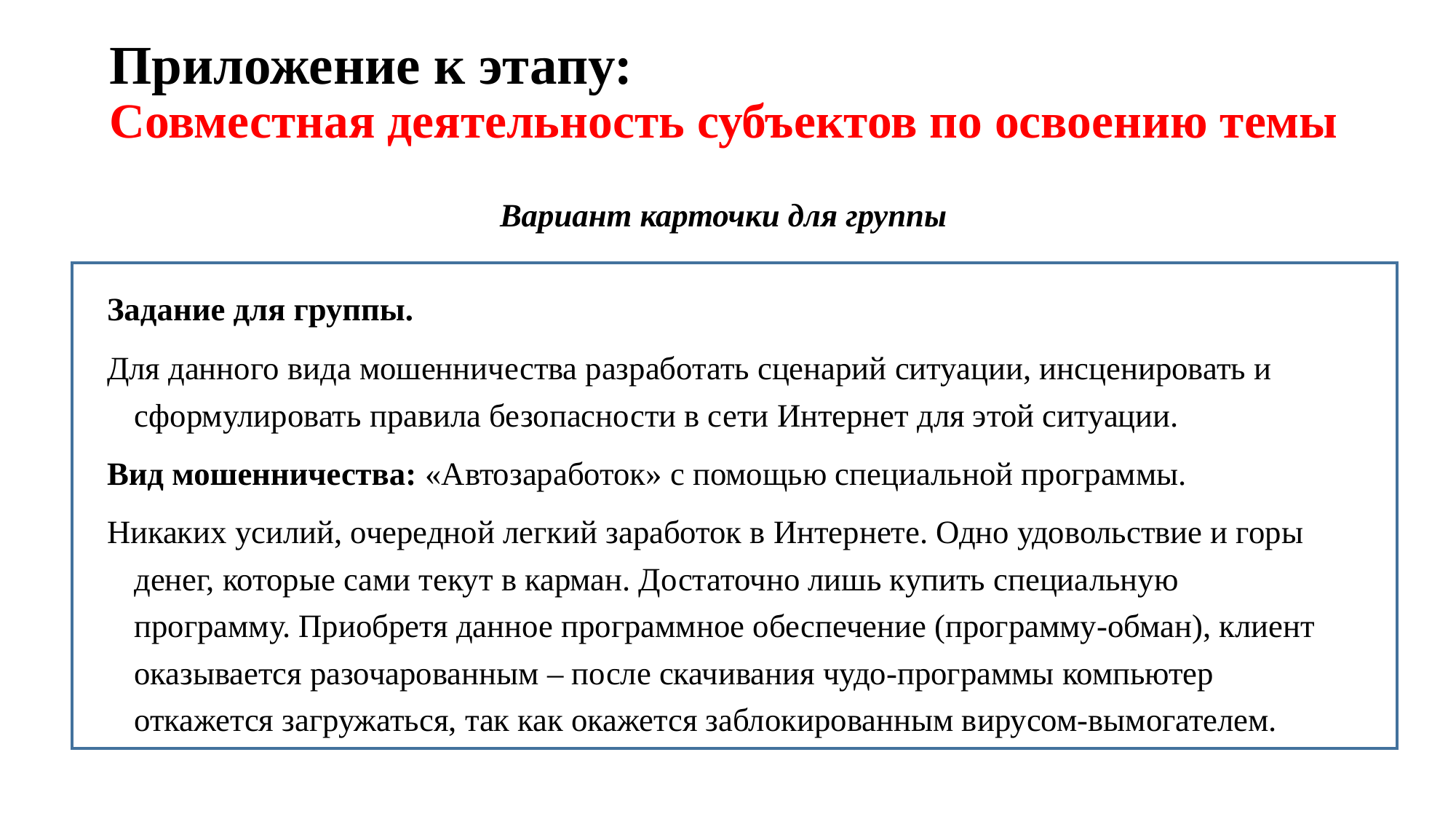

# Приложение к этапу: Совместная деятельность субъектов по освоению темы
Вариант карточки для группы

Задание для группы.
Для данного вида мошенничества разработать сценарий ситуации, инсценировать и сформулировать правила безопасности в сети Интернет для этой ситуации.
Вид мошенничества: «Автозаработок» с помощью специальной программы.
Никаких усилий, очередной легкий заработок в Интернете. Одно удовольствие и горы денег, которые сами текут в карман. Достаточно лишь купить специальную программу. Приобретя данное программное обеспечение (программу-обман), клиент оказывается разочарованным – после скачивания чудо-программы компьютер откажется загружаться, так как окажется заблокированным вирусом-вымогателем.